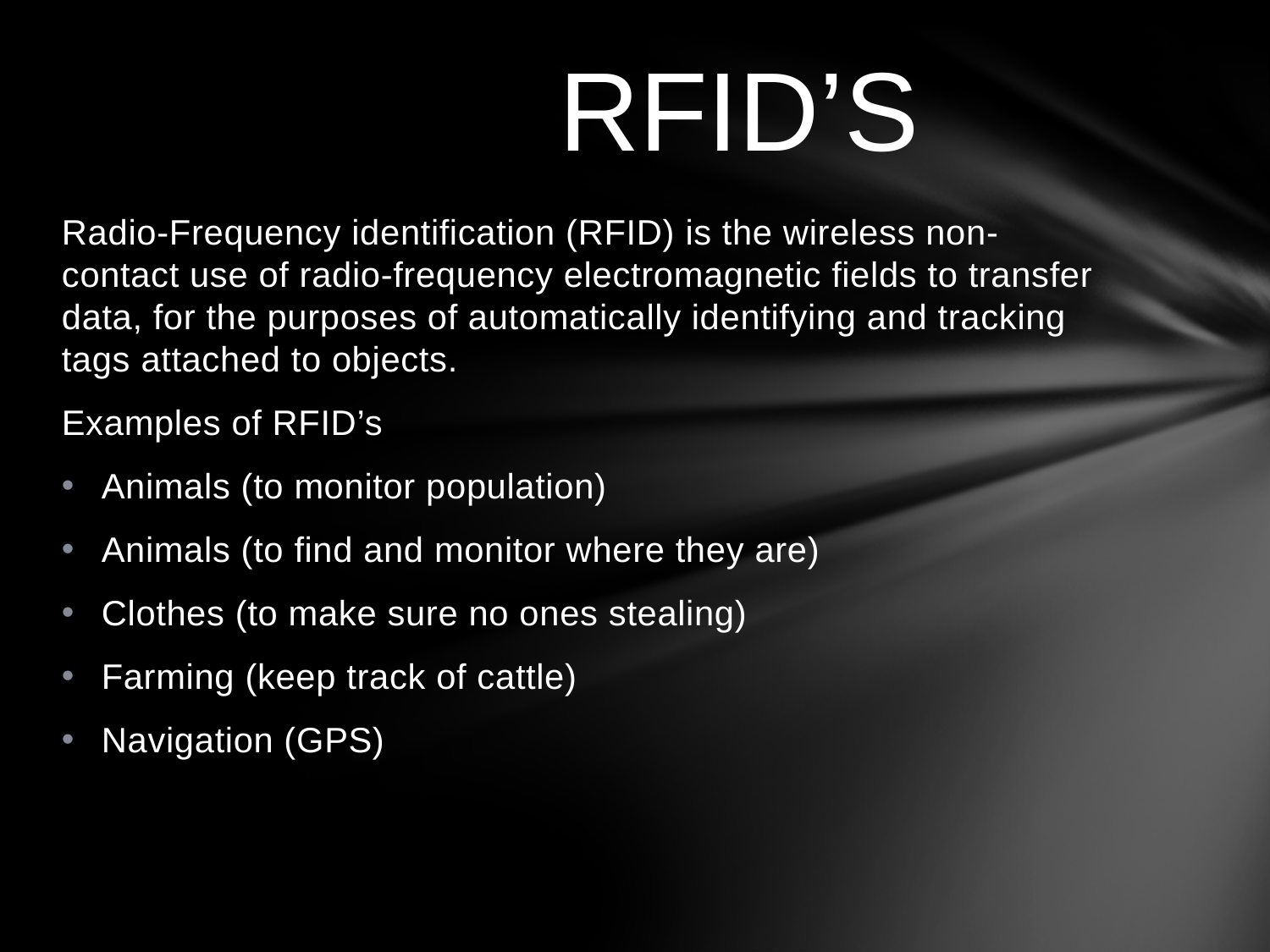

# RFID’S
Radio-Frequency identification (RFID) is the wireless non-contact use of radio-frequency electromagnetic fields to transfer data, for the purposes of automatically identifying and tracking tags attached to objects.
Examples of RFID’s
Animals (to monitor population)
Animals (to find and monitor where they are)
Clothes (to make sure no ones stealing)
Farming (keep track of cattle)
Navigation (GPS)